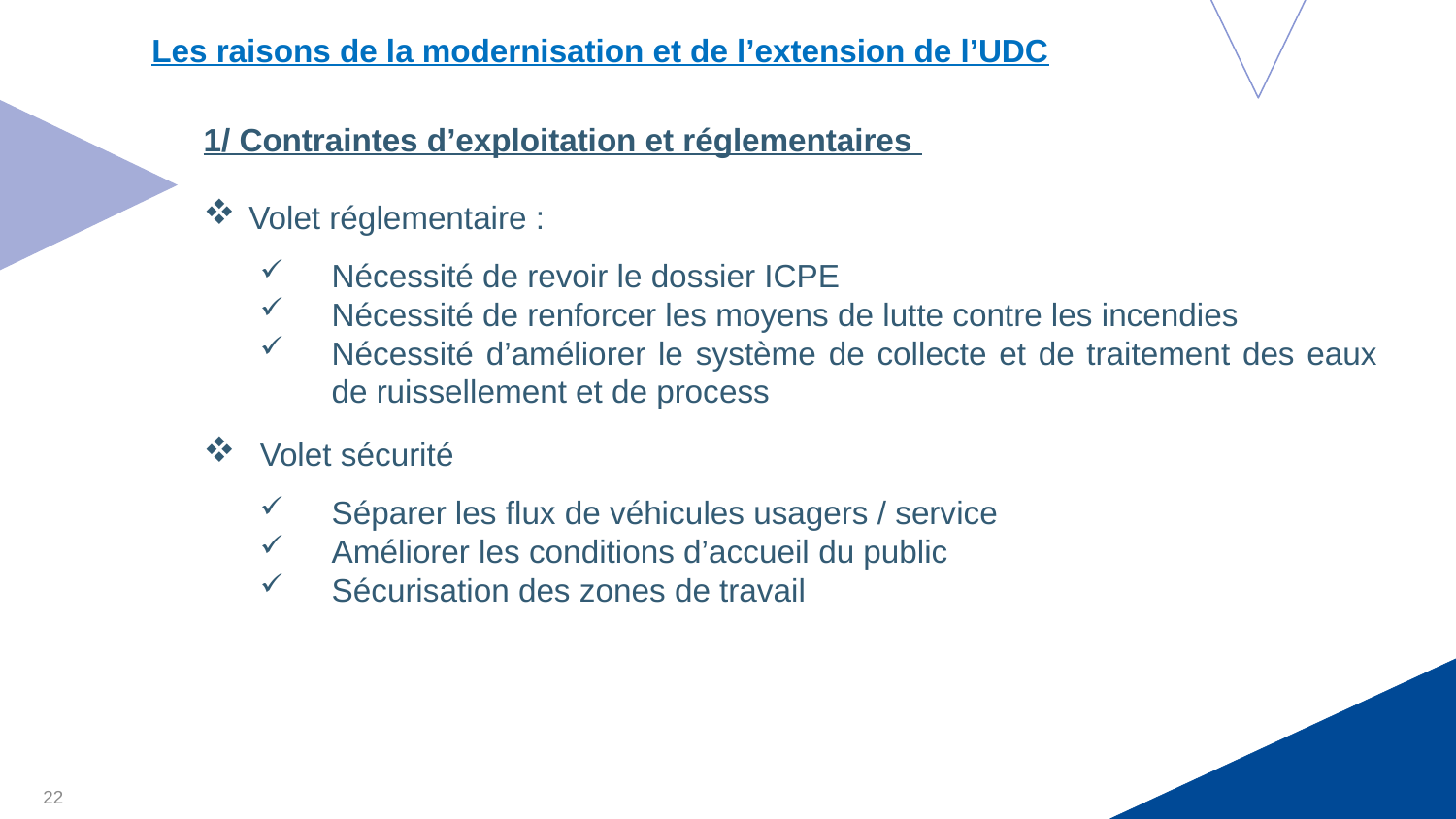

Les raisons de la modernisation et de l’extension de l’UDC

1/ Contraintes d’exploitation et réglementaires

Volet réglementaire :

Nécessité de revoir le dossier ICPE
Nécessité de renforcer les moyens de lutte contre les incendies
Nécessité d’améliorer le système de collecte et de traitement des eaux de ruissellement et de process

Volet sécurité

Séparer les flux de véhicules usagers / service
Améliorer les conditions d’accueil du public
Sécurisation des zones de travail

22